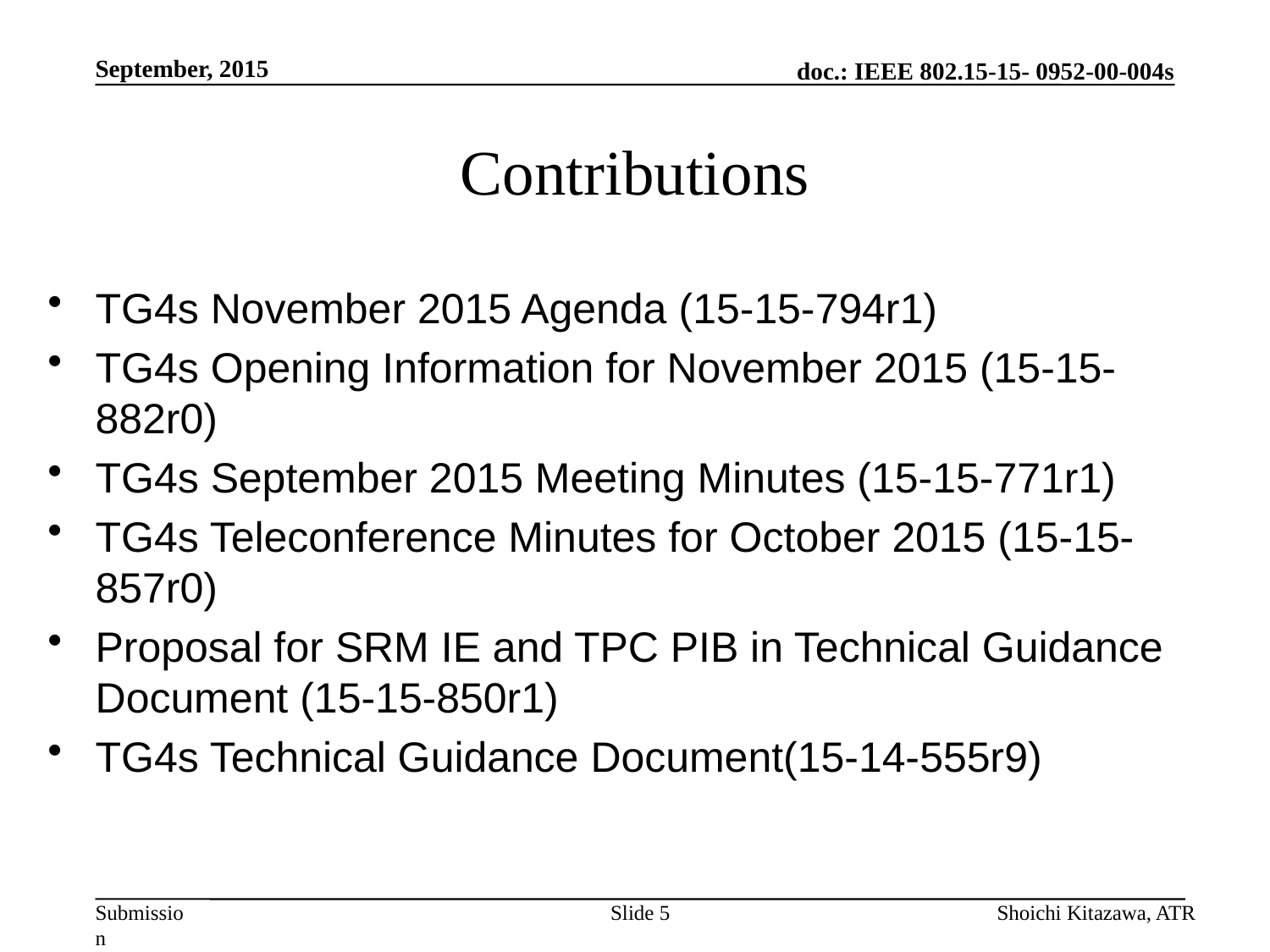

September, 2015
# Contributions
TG4s November 2015 Agenda (15-15-794r1)
TG4s Opening Information for November 2015 (15-15-882r0)
TG4s September 2015 Meeting Minutes (15-15-771r1)
TG4s Teleconference Minutes for October 2015 (15-15-857r0)
Proposal for SRM IE and TPC PIB in Technical Guidance Document (15-15-850r1)
TG4s Technical Guidance Document(15-14-555r9)

Slide 5
Shoichi Kitazawa, ATR